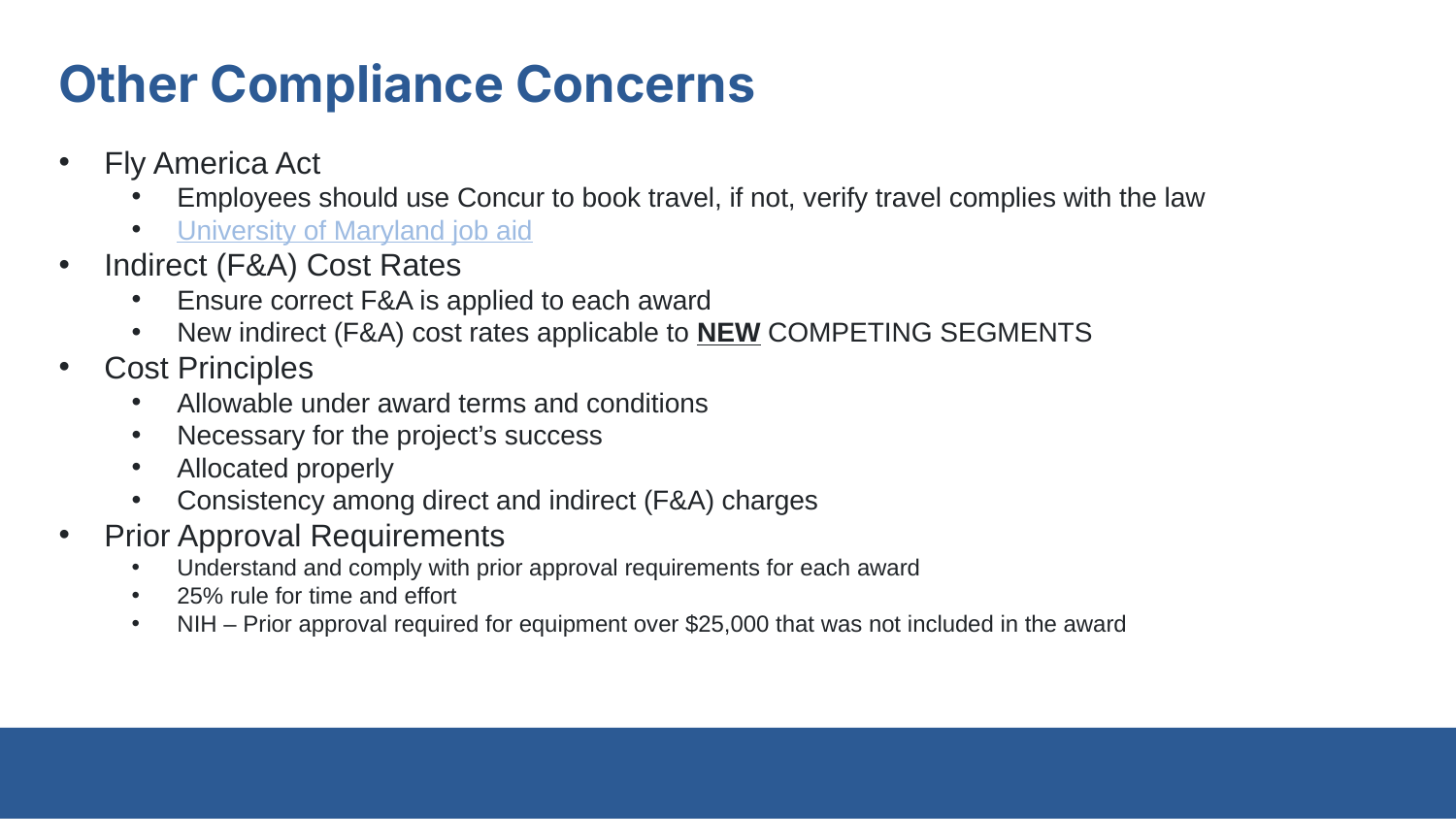

Other Compliance Concerns
Fly America Act
Employees should use Concur to book travel, if not, verify travel complies with the law
University of Maryland job aid
Indirect (F&A) Cost Rates
Ensure correct F&A is applied to each award
New indirect (F&A) cost rates applicable to NEW COMPETING SEGMENTS
Cost Principles
Allowable under award terms and conditions
Necessary for the project’s success
Allocated properly
Consistency among direct and indirect (F&A) charges
Prior Approval Requirements
Understand and comply with prior approval requirements for each award
25% rule for time and effort
NIH – Prior approval required for equipment over $25,000 that was not included in the award